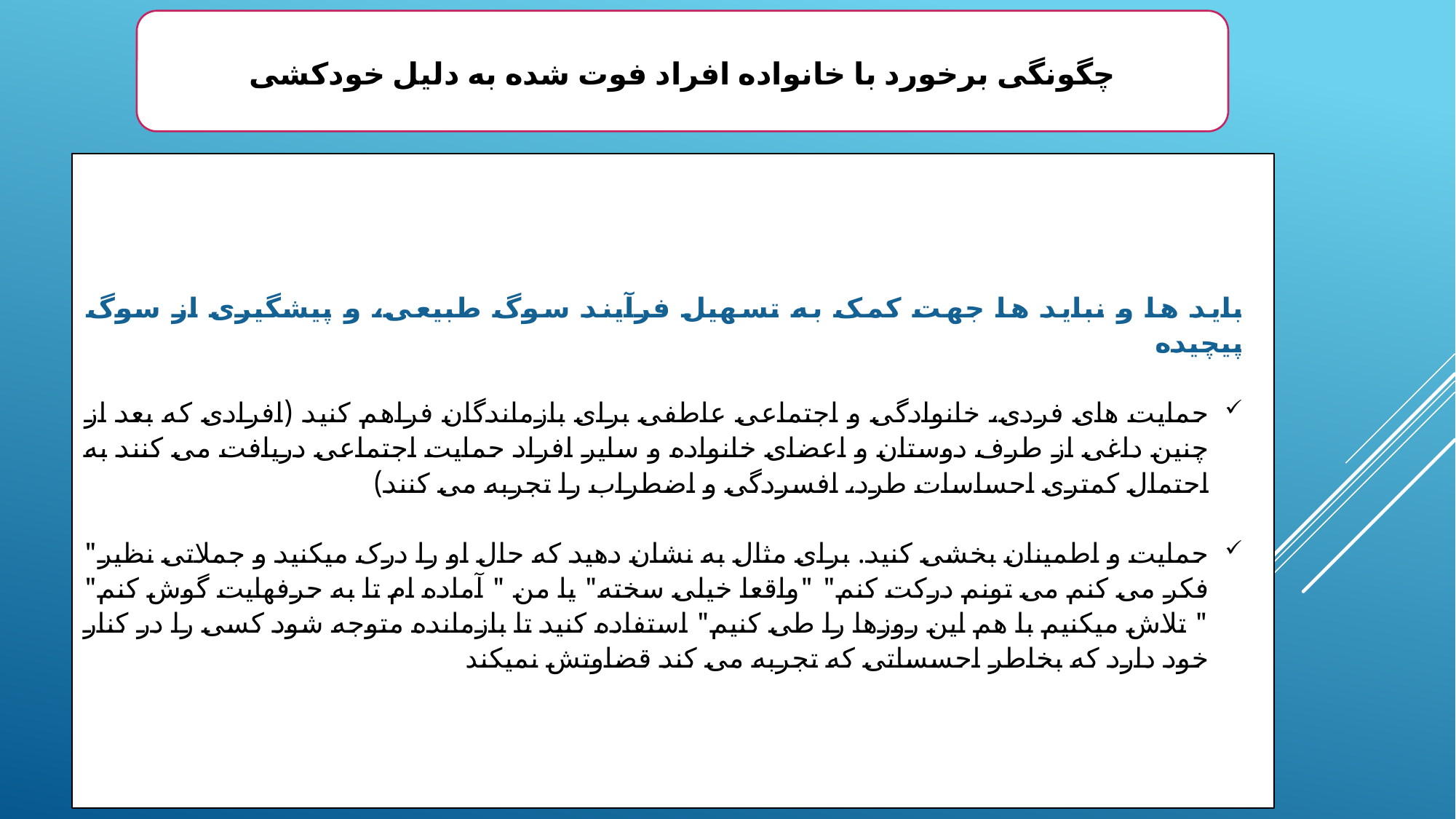

چگونگی برخورد با خانواده افراد فوت شده به دلیل خودکشی
باید ها و نباید ها جهت کمک به تسهیل فرآیند سوگ طبیعی، و پیشگیری از سوگ پیچیده

حمایت های فردی، خانوادگی و اجتماعی عاطفی برای بازماندگان فراهم کنید (افرادی که بعد از چنین داغی از طرف دوستان و اعضای خانواده و سایر افراد حمایت اجتماعی دریافت می کنند به احتمال کمتری احساسات طرد، افسردگی و اضطراب را تجربه می کنند)

حمایت و اطمینان بخشی کنید. برای مثال به نشان دهید که حال او را درک میکنید و جملاتی نظیر" فکر می کنم می تونم درکت کنم" "واقعا خیلی سخته" یا من " آماده ام تا به حرفهایت گوش کنم" " تلاش میکنیم با هم این روزها را طی کنیم" استفاده کنید تا بازمانده متوجه شود کسی را در کنار خود دارد که بخاطر احسساتی که تجربه می کند قضاوتش نمیکند